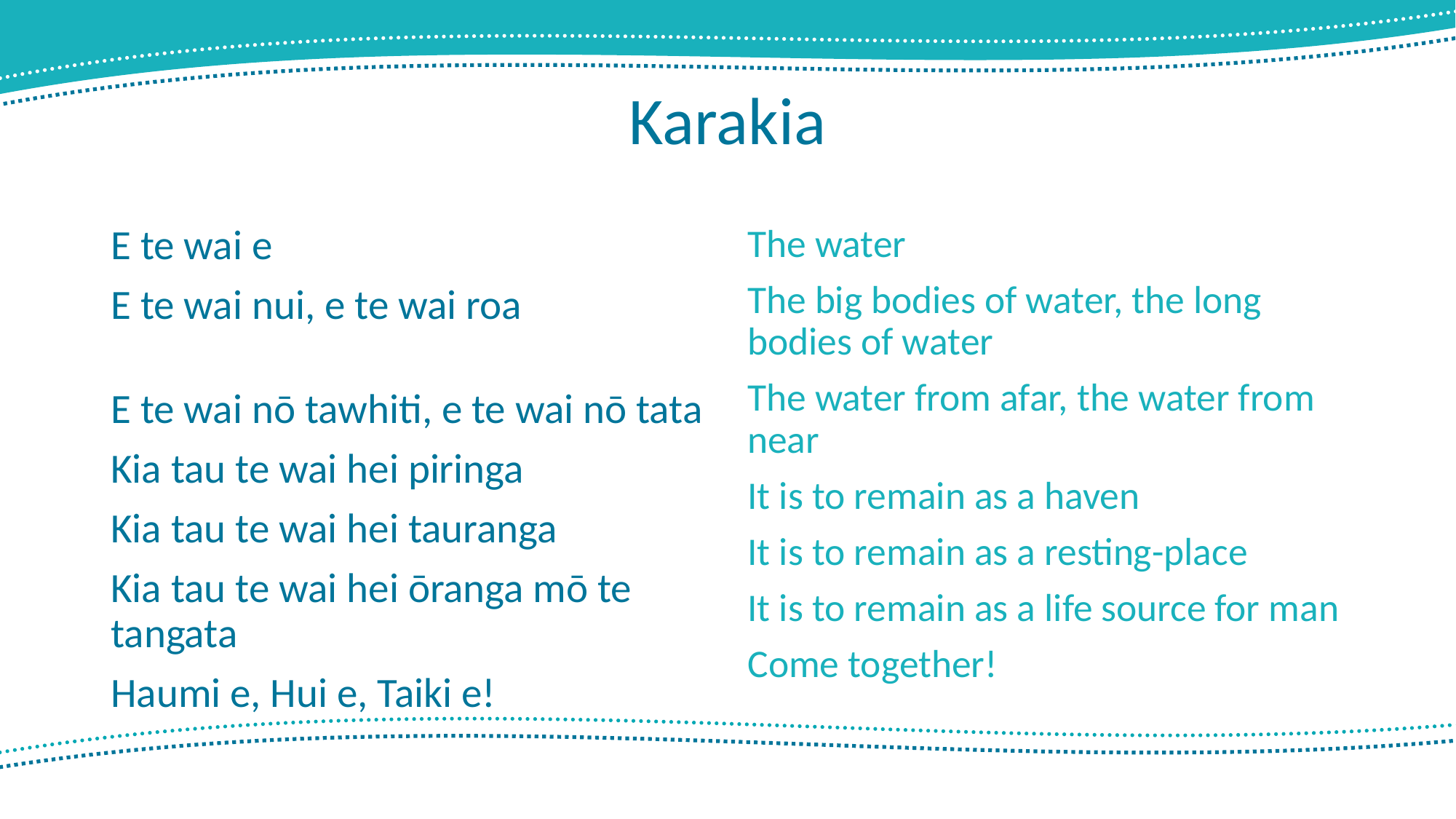

# Karakia
E te wai e
E te wai nui, e te wai roa

E te wai nō tawhiti, e te wai nō tata
Kia tau te wai hei piringa
Kia tau te wai hei tauranga
Kia tau te wai hei ōranga mō te tangata
Haumi e, Hui e, Taiki e!
The water
The big bodies of water, the long bodies of water
The water from afar, the water from near
It is to remain as a haven
It is to remain as a resting-place
It is to remain as a life source for man
Come together!